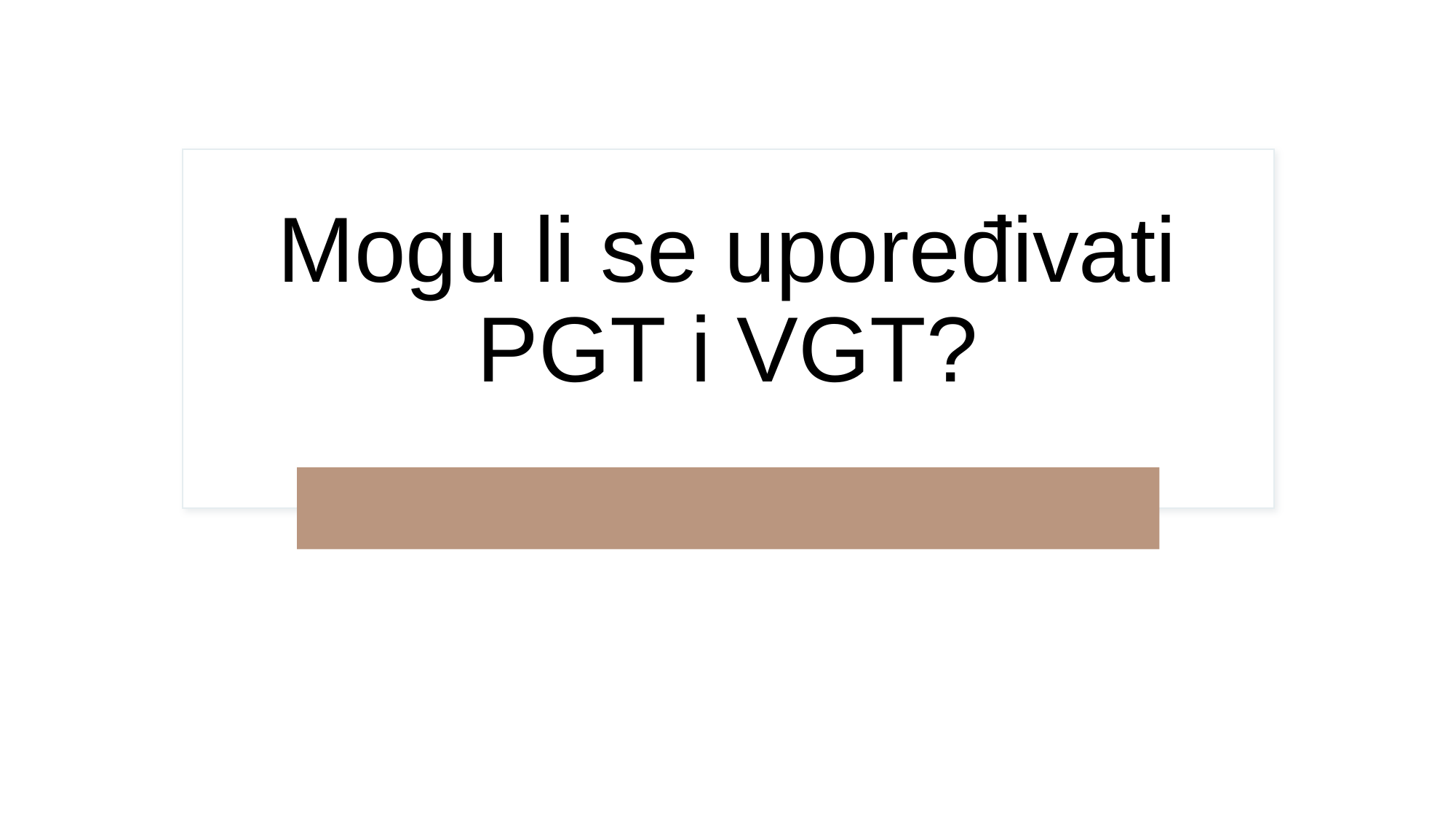

# Mogu li se upoređivati PGT i VGT?